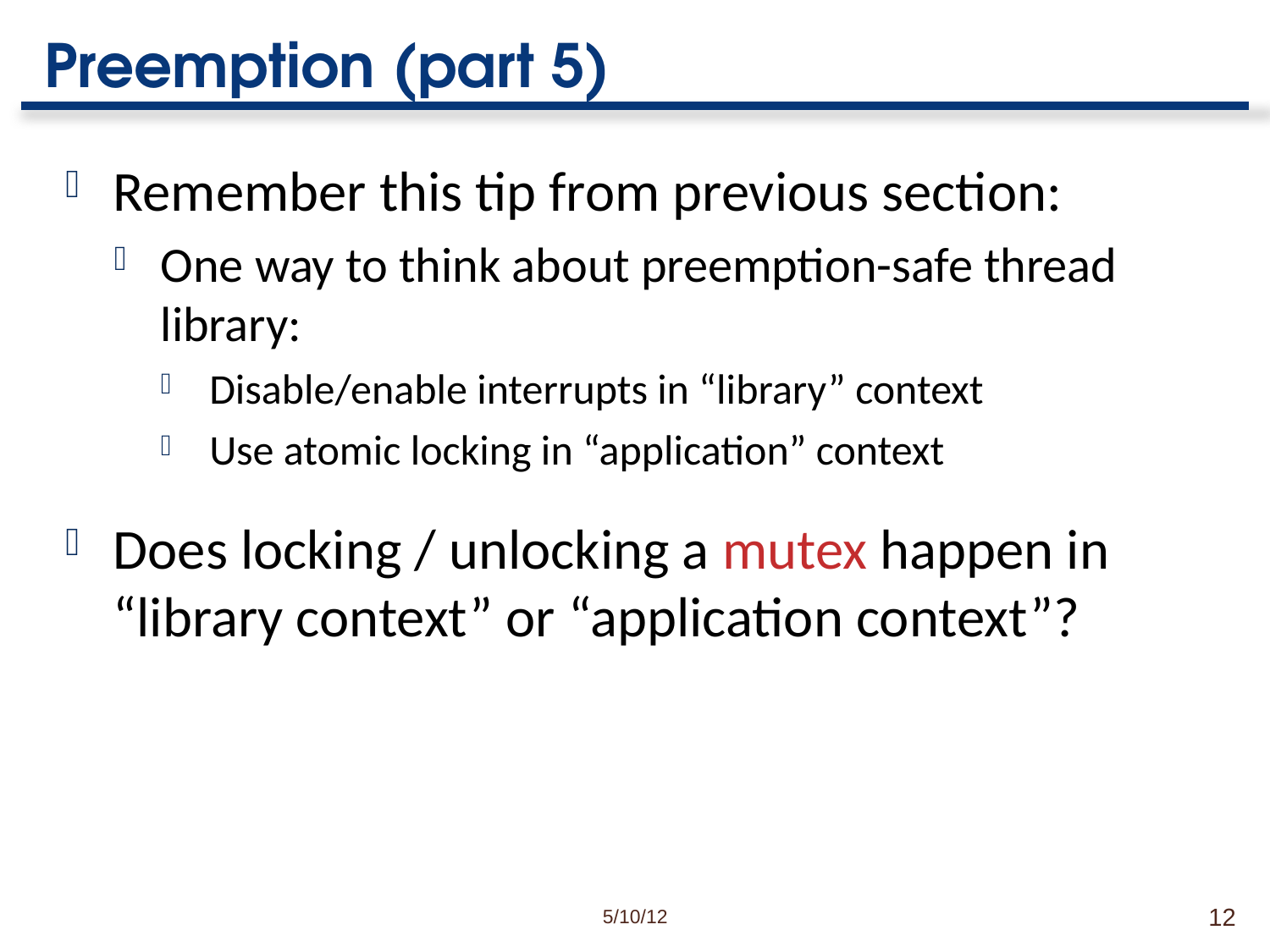

# Preemption (part 5)
Remember this tip from previous section:
One way to think about preemption-safe thread library:
Disable/enable interrupts in “library” context
Use atomic locking in “application” context
Does locking / unlocking a mutex happen in “library context” or “application context”?
5/10/12
12